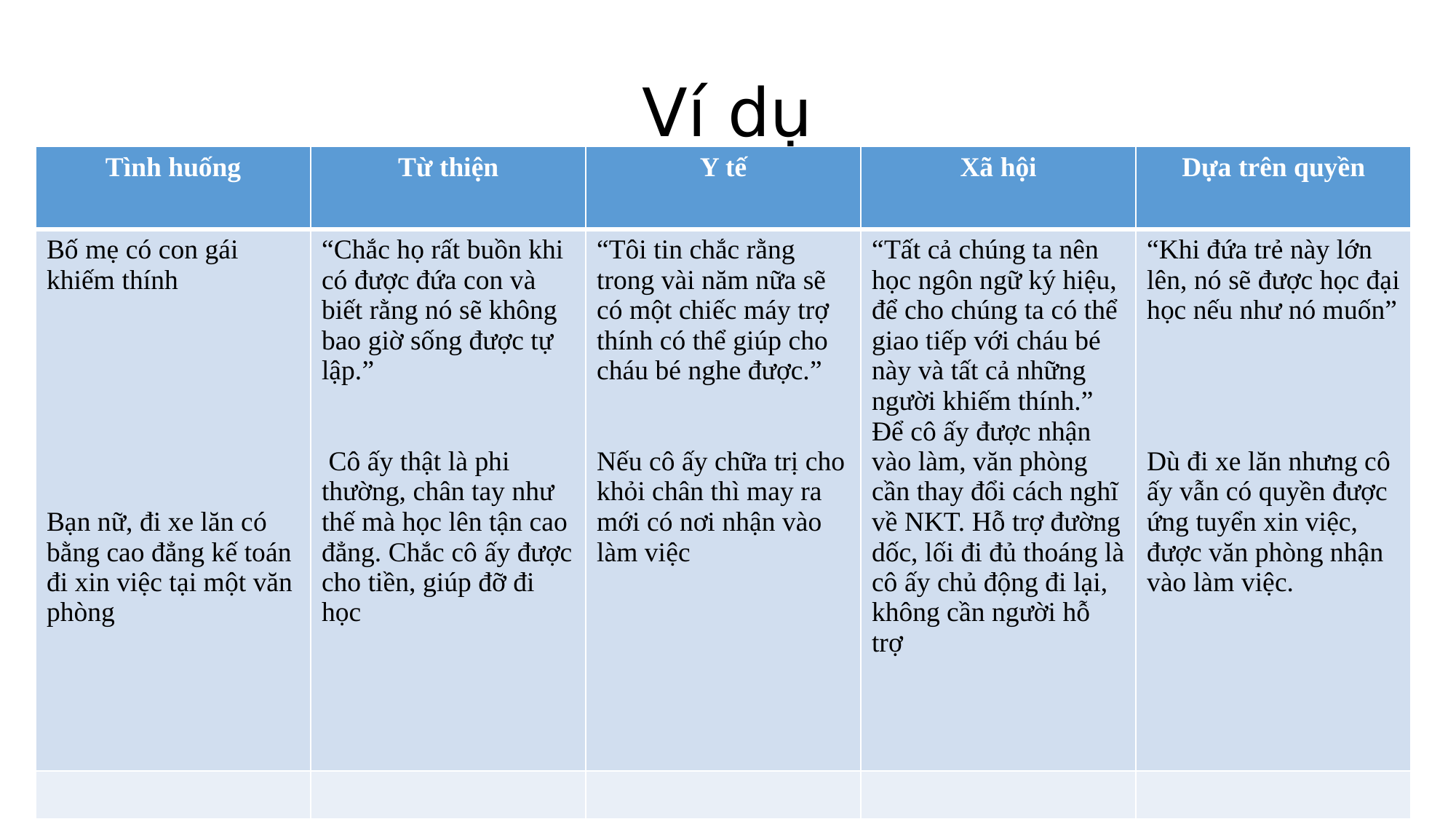

# Ví dụ
| Tình huống | Từ thiện | Y tế | Xã hội | Dựa trên quyền |
| --- | --- | --- | --- | --- |
| Bố mẹ có con gái khiếm thính Bạn nữ, đi xe lăn có bằng cao đẳng kế toán đi xin việc tại một văn phòng | “Chắc họ rất buồn khi có được đứa con và biết rằng nó sẽ không bao giờ sống được tự lập.” Cô ấy thật là phi thường, chân tay như thế mà học lên tận cao đẳng. Chắc cô ấy được cho tiền, giúp đỡ đi học | “Tôi tin chắc rằng trong vài năm nữa sẽ có một chiếc máy trợ thính có thể giúp cho cháu bé nghe được.” Nếu cô ấy chữa trị cho khỏi chân thì may ra mới có nơi nhận vào làm việc | “Tất cả chúng ta nên học ngôn ngữ ký hiệu, để cho chúng ta có thể giao tiếp với cháu bé này và tất cả những người khiếm thính.” Để cô ấy được nhận vào làm, văn phòng cần thay đổi cách nghĩ về NKT. Hỗ trợ đường dốc, lối đi đủ thoáng là cô ấy chủ động đi lại, không cần người hỗ trợ | “Khi đứa trẻ này lớn lên, nó sẽ được học đại học nếu như nó muốn” Dù đi xe lăn nhưng cô ấy vẫn có quyền được ứng tuyển xin việc, được văn phòng nhận vào làm việc. |
|  |  |  |  |  |